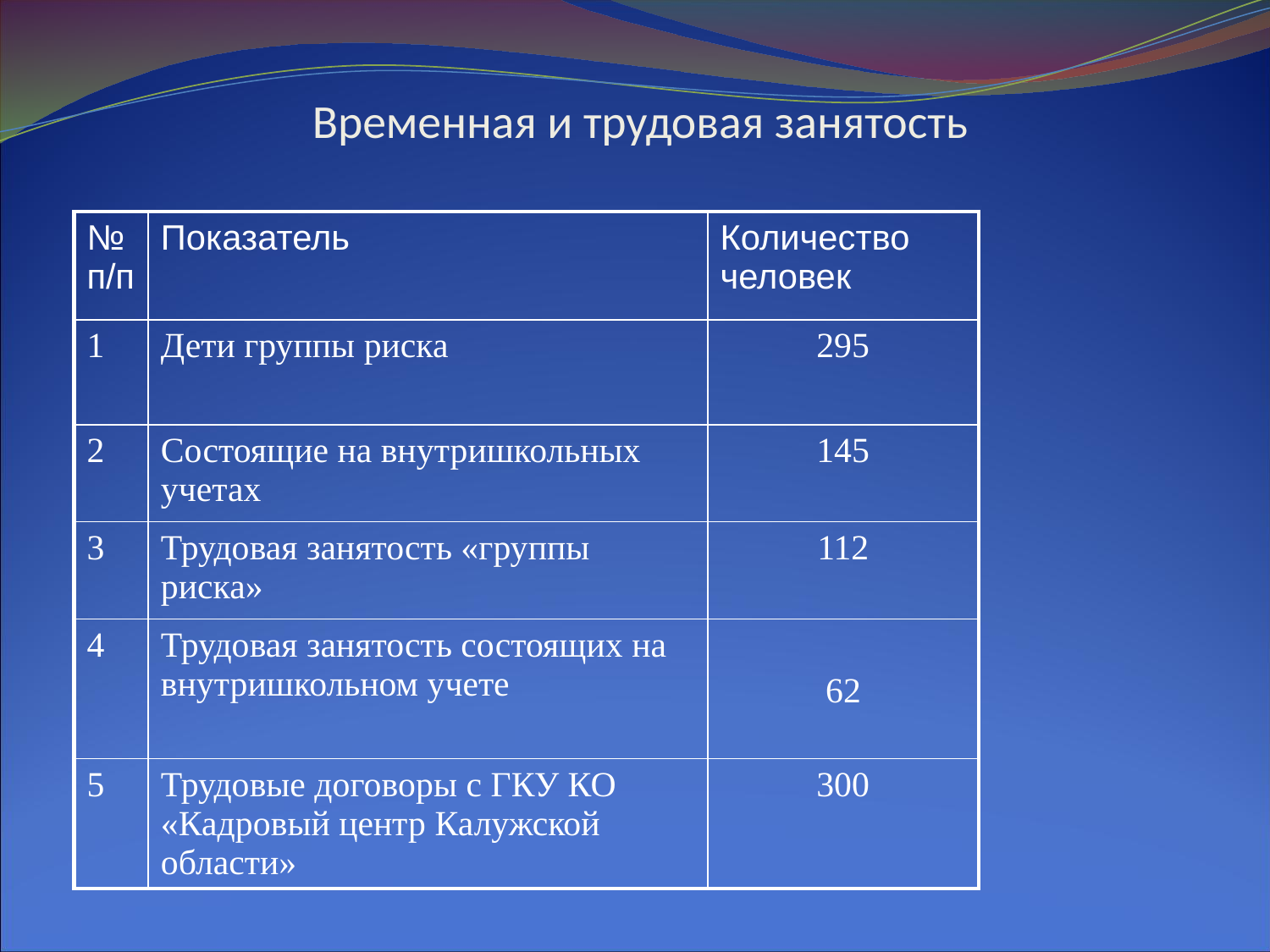

# Временная и трудовая занятость

| № п/п | Показатель | Количество человек |
| --- | --- | --- |
| 1 | Дети группы риска | 295 |
| 2 | Состоящие на внутришкольных учетах | 145 |
| 3 | Трудовая занятость «группы риска» | 112 |
| 4 | Трудовая занятость состоящих на внутришкольном учете | 62 |
| 5 | Трудовые договоры с ГКУ КО «Кадровый центр Калужской области» | 300 |